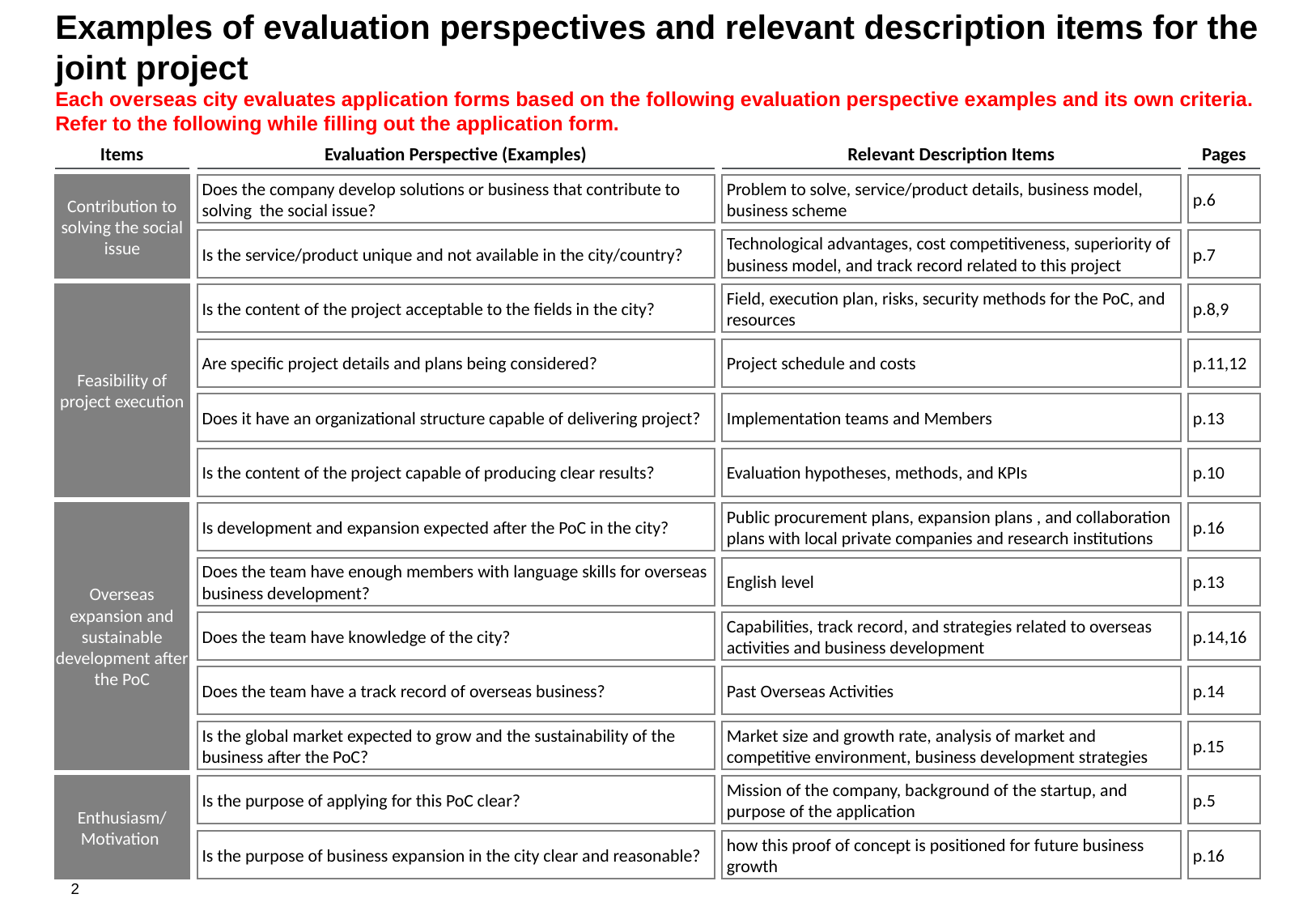

# Examples of evaluation perspectives and relevant description items for the joint project Each overseas city evaluates application forms based on the following evaluation perspective examples and its own criteria. Refer to the following while filling out the application form.
Items
Evaluation Perspective (Examples)
Relevant Description Items
Pages
Does the company develop solutions or business that contribute to solving  the social issue?
Problem to solve, service/product details, business model, business scheme
p.6
Contribution to solving the social issue
Is the service/product unique and not available in the city/country?
Technological advantages, cost competitiveness, superiority of business model, and track record related to this project
p.7
Feasibility of project execution
Is the content of the project acceptable to the fields in the city?
Field, execution plan, risks, security methods for the PoC, and resources​
p.8,9
Are specific project details and plans being considered?
Project schedule and costs
p.11,12
Does it have an organizational structure capable of delivering project?
Implementation teams and Members
p.13
Is the content of the project capable of producing clear results?
Evaluation hypotheses, methods, and KPIs
p.10
Overseas expansion and sustainable development after the PoC
Is development and expansion expected after the PoC in the city?
Public procurement plans, expansion plans , and collaboration plans with local private companies and research institutions
p.16
Does the team have enough members with language skills for overseas business development?
English level
p.13
Does the team have knowledge of the city?
Capabilities, track record, and strategies related to overseas activities and business development
p.14,16
Does the team have a track record of overseas business?
Past Overseas Activities
p.14
Is the global market expected to grow and the sustainability of the business after the PoC?
Market size and growth rate, analysis of market and competitive environment, business development strategies
p.15
Enthusiasm/ Motivation
Is the purpose of applying for this PoC clear?
Mission of the company, background of the startup, and purpose of the application
p.5
Is the purpose of business expansion in the city clear and reasonable?
how this proof of concept is positioned for future business growth
p.16
2